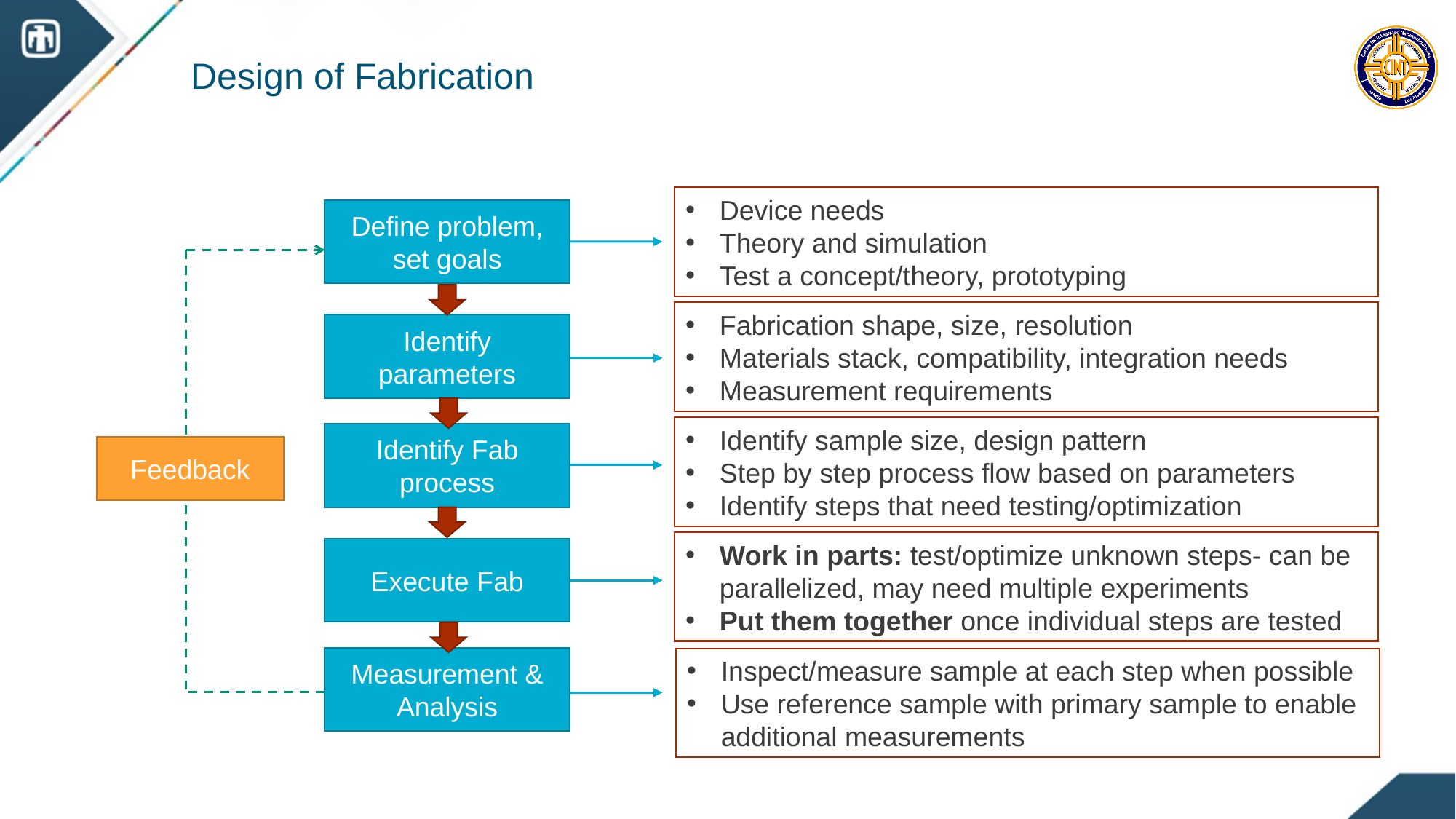

# Design of Fabrication

Device needs
Theory and simulation
Test a concept/theory, prototyping
Define problem, set goals

Identify parameters

Identify Fab process
Feedback

Execute Fab

Measurement & Analysis
Fabrication shape, size, resolution
Materials stack, compatibility, integration needs
Measurement requirements
Identify sample size, design pattern
Step by step process flow based on parameters
Identify steps that need testing/optimization
Work in parts: test/optimize unknown steps- can be parallelized, may need multiple experiments
Put them together once individual steps are tested
Inspect/measure sample at each step when possible
Use reference sample with primary sample to enable additional measurements